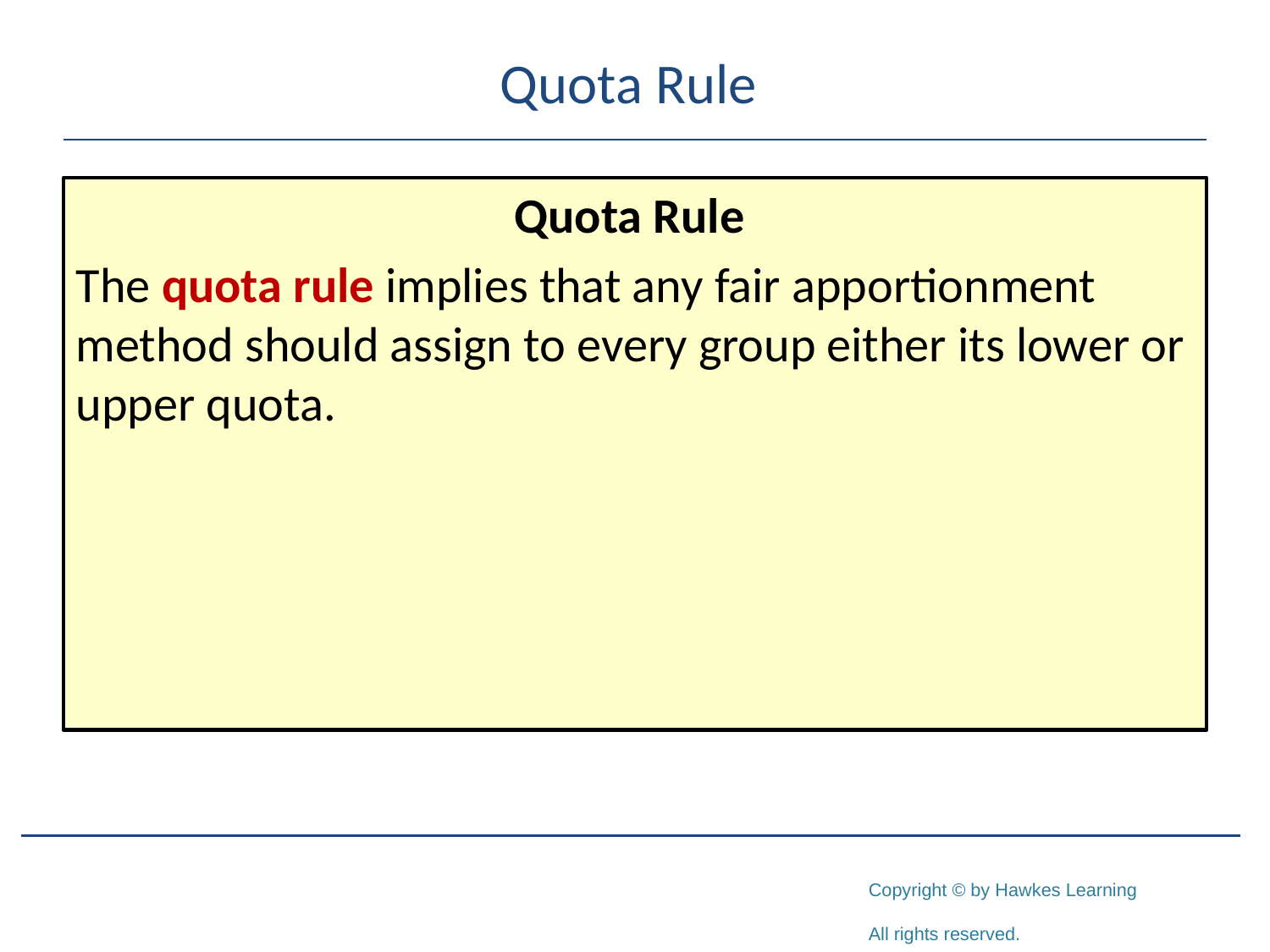

# Quota Rule
Quota Rule
The quota rule implies that any fair apportionment method should assign to every group either its lower or upper quota.